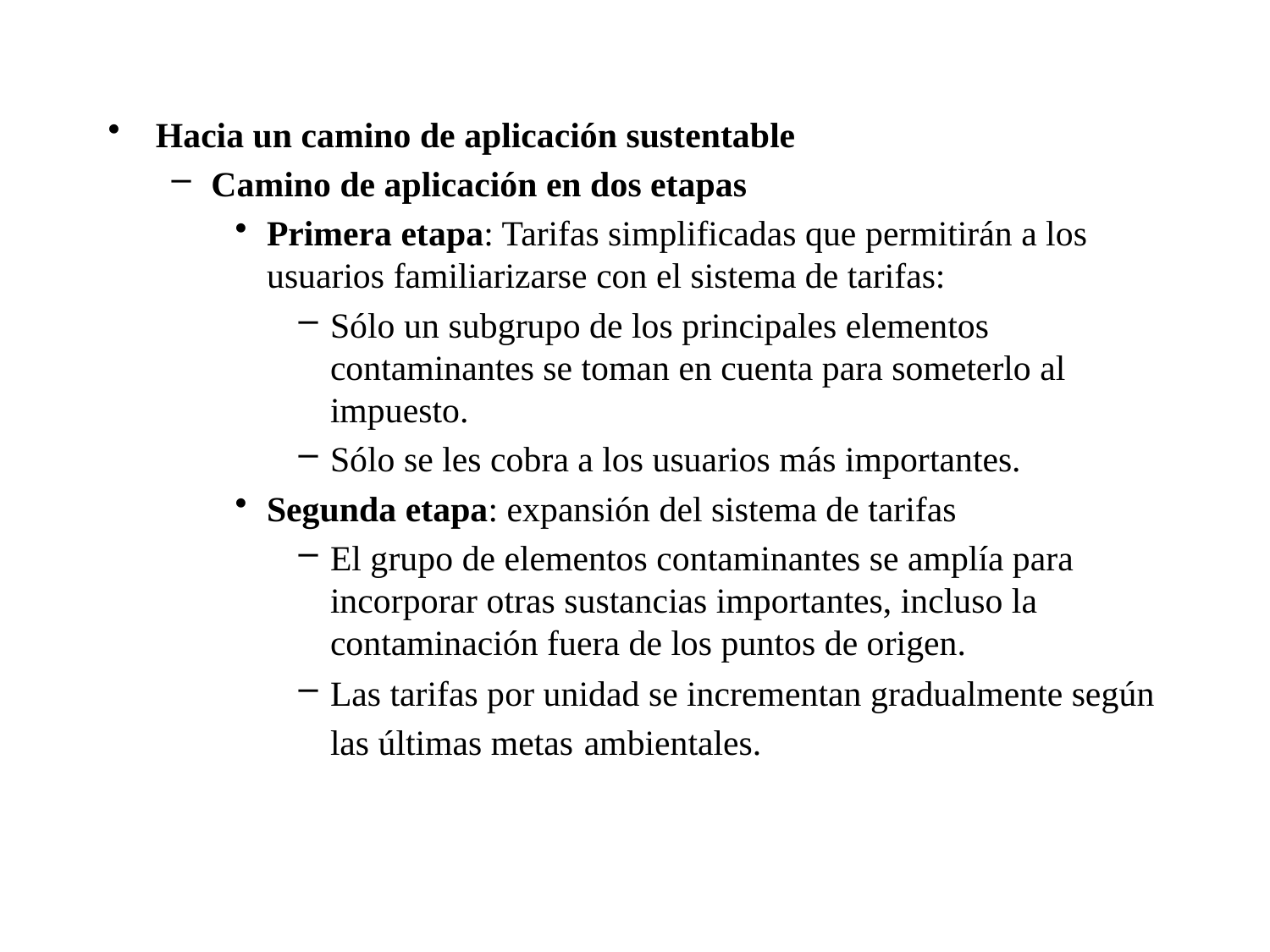

#
Hacia un camino de aplicación sustentable
Camino de aplicación en dos etapas
Primera etapa: Tarifas simplificadas que permitirán a los usuarios familiarizarse con el sistema de tarifas:
Sólo un subgrupo de los principales elementos contaminantes se toman en cuenta para someterlo al impuesto.
Sólo se les cobra a los usuarios más importantes.
Segunda etapa: expansión del sistema de tarifas
El grupo de elementos contaminantes se amplía para incorporar otras sustancias importantes, incluso la contaminación fuera de los puntos de origen.
Las tarifas por unidad se incrementan gradualmente según las últimas metas ambientales.